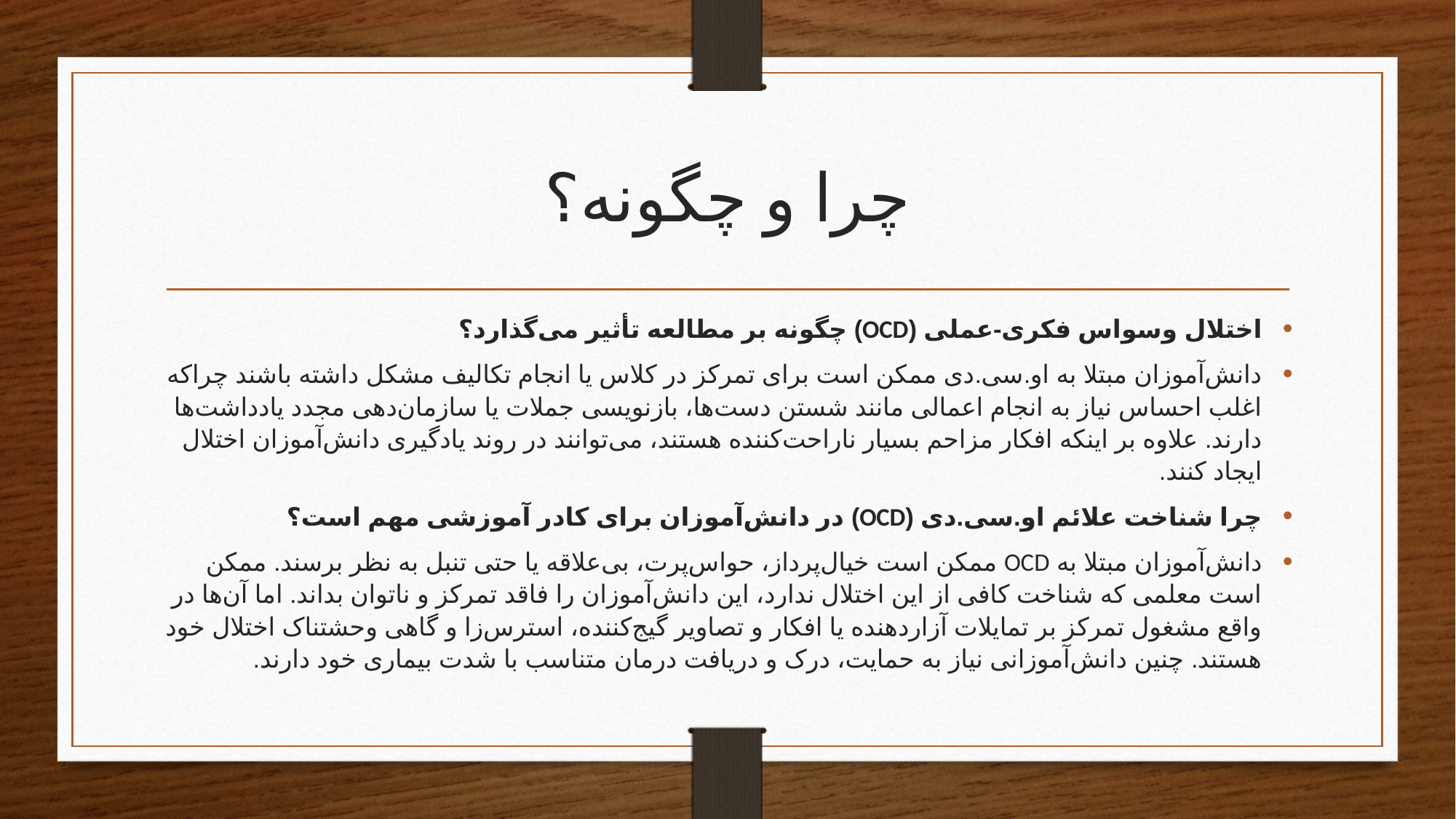

# چرا و چگونه؟
اختلال وسواس فکری-عملی (OCD) چگونه بر مطالعه تأثیر می‌گذارد؟
دانش‌آموزان مبتلا به او.سی.دی ممکن است برای تمرکز در کلاس یا انجام تکالیف مشکل داشته باشند چراکه اغلب احساس نیاز به انجام اعمالی مانند شستن دست‌ها، بازنویسی جملات یا سازمان‌دهی مجدد یادداشت‌ها دارند. علاوه بر اینکه افکار مزاحم بسیار ناراحت‌‎کننده هستند، می‌توانند در روند یادگیری دانش‌آموزان اختلال ایجاد کنند.
چرا شناخت علائم او.سی.دی (OCD) در دانش‌آموزان برای کادر آموزشی مهم است؟
دانش‌آموزان مبتلا به OCD ممکن است خیال‌پرداز، حواس‌پرت، بی‌علاقه یا حتی تنبل به نظر برسند. ممکن است معلمی که شناخت کافی از این اختلال ندارد، این دانش‌آموزان را فاقد ‌تمرکز و ناتوان بداند. اما آن‌ها در واقع مشغول تمرکز بر تمایلات آزاردهنده یا افکار و تصاویر گیج‌کننده، استرس‌زا و گاهی وحشتناک اختلال خود هستند. چنین دانش‌آموزانی نیاز به حمایت، درک و دریافت درمان متناسب با شدت بیماری خود دارند.